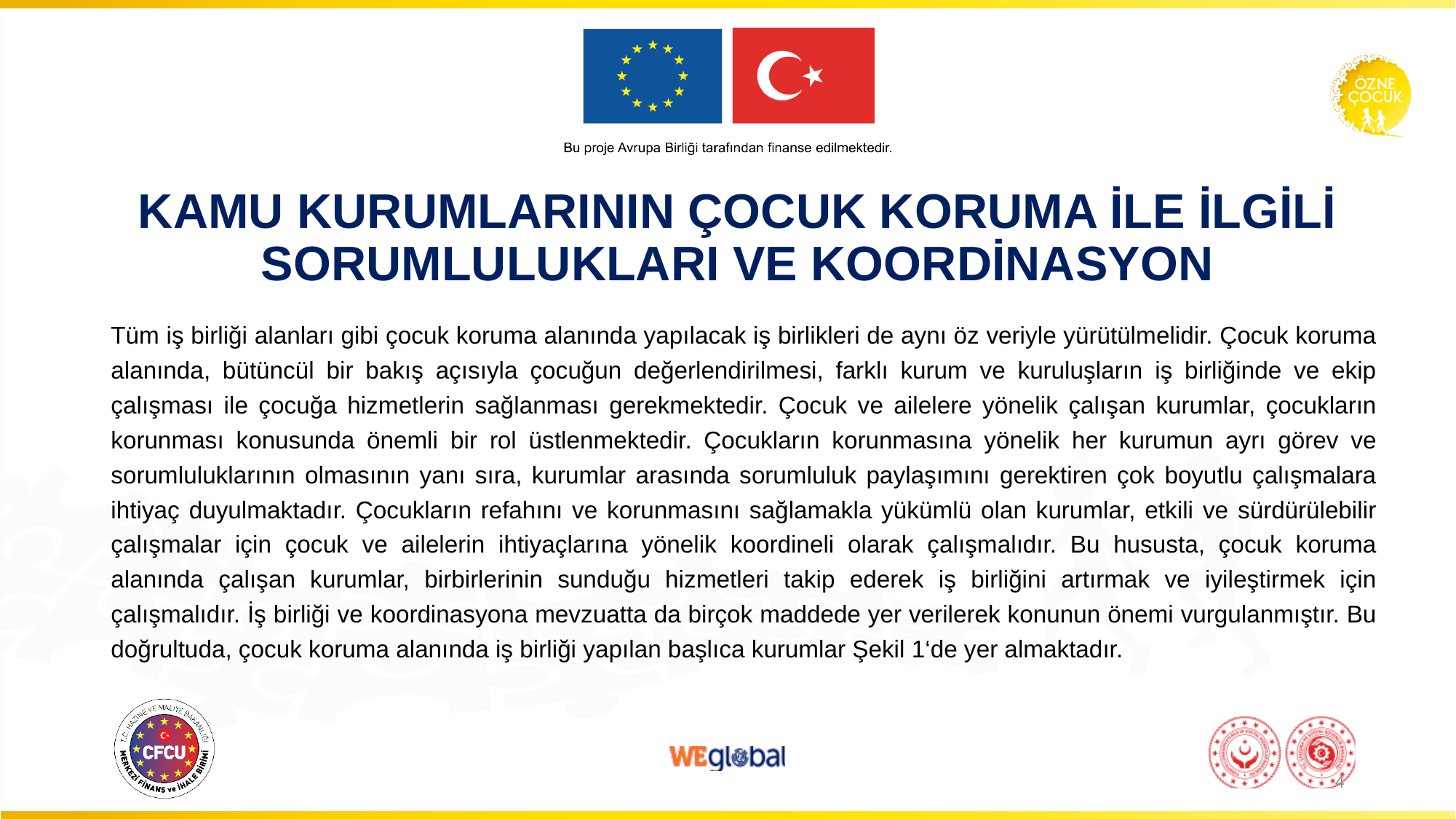

# KAMU KURUMLARININ ÇOCUK KORUMA İLE İLGİLİ SORUMLULUKLARI VE KOORDİNASYON
Tüm iş birliği alanları gibi çocuk koruma alanında yapılacak iş birlikleri de aynı öz veriyle yürütülmelidir. Çocuk koruma alanında, bütüncül bir bakış açısıyla çocuğun değerlendirilmesi, farklı kurum ve kuruluşların iş birliğinde ve ekip çalışması ile çocuğa hizmetlerin sağlanması gerekmektedir. Çocuk ve ailelere yönelik çalışan kurumlar, çocukların korunması konusunda önemli bir rol üstlenmektedir. Çocukların korunmasına yönelik her kurumun ayrı görev ve sorumluluklarının olmasının yanı sıra, kurumlar arasında sorumluluk paylaşımını gerektiren çok boyutlu çalışmalara ihtiyaç duyulmaktadır. Çocukların refahını ve korunmasını sağlamakla yükümlü olan kurumlar, etkili ve sürdürülebilir çalışmalar için çocuk ve ailelerin ihtiyaçlarına yönelik koordineli olarak çalışmalıdır. Bu hususta, çocuk koruma alanında çalışan kurumlar, birbirlerinin sunduğu hizmetleri takip ederek iş birliğini artırmak ve iyileştirmek için çalışmalıdır. İş birliği ve koordinasyona mevzuatta da birçok maddede yer verilerek konunun önemi vurgulanmıştır. Bu doğrultuda, çocuk koruma alanında iş birliği yapılan başlıca kurumlar Şekil 1‘de yer almaktadır.
4